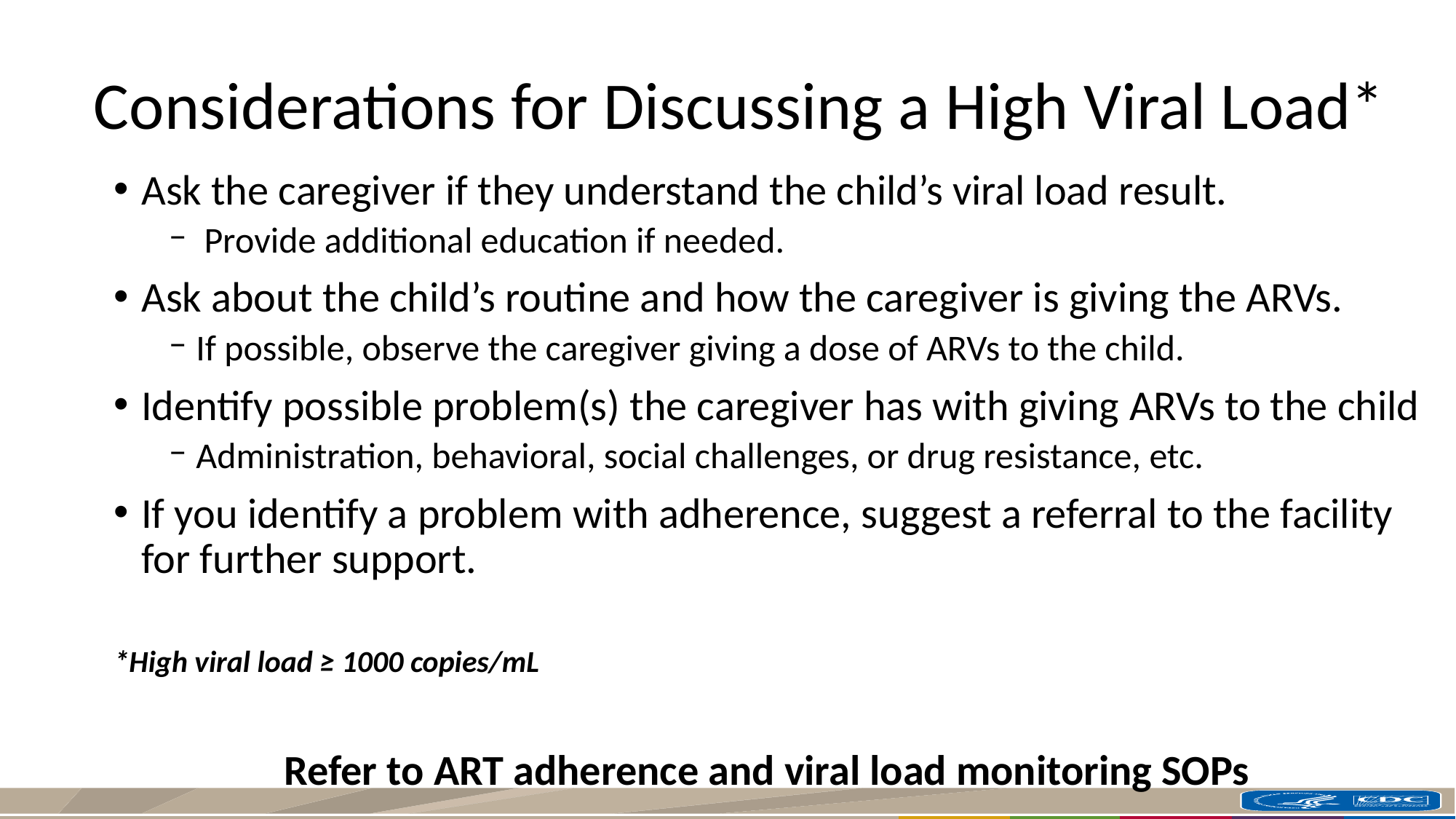

# Considerations for Discussing a High Viral Load*
Ask the caregiver if they understand the child’s viral load result.
 Provide additional education if needed.
Ask about the child’s routine and how the caregiver is giving the ARVs.
If possible, observe the caregiver giving a dose of ARVs to the child.
Identify possible problem(s) the caregiver has with giving ARVs to the child
Administration, behavioral, social challenges, or drug resistance, etc.
If you identify a problem with adherence, suggest a referral to the facility for further support.

*High viral load ≥ 1000 copies/mL

Refer to ART adherence and viral load monitoring SOPs